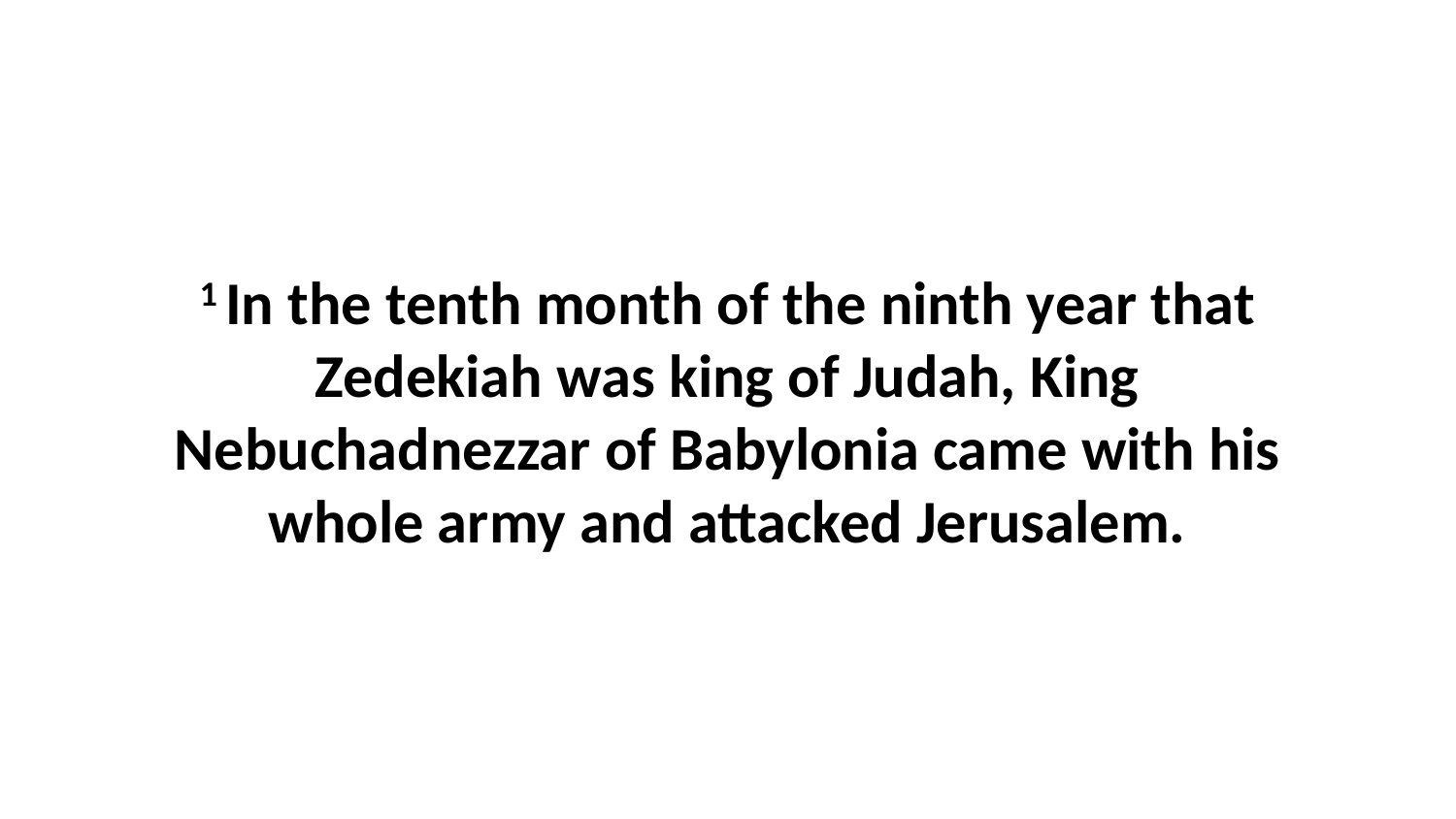

1 In the tenth month of the ninth year that Zedekiah was king of Judah, King Nebuchadnezzar of Babylonia came with his whole army and attacked Jerusalem.